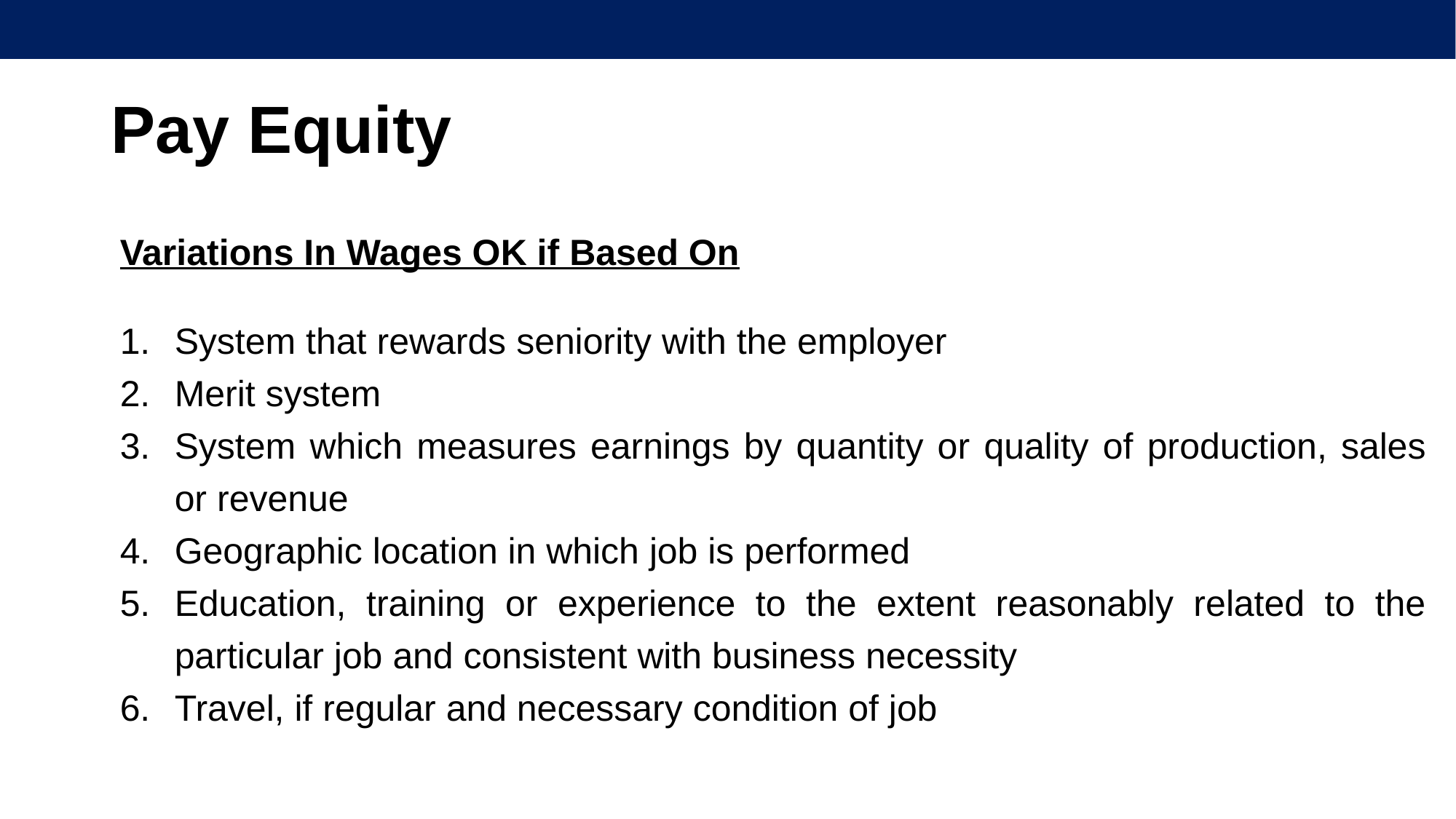

# Pay Equity

Variations In Wages OK if Based On
System that rewards seniority with the employer
Merit system
System which measures earnings by quantity or quality of production, sales or revenue
Geographic location in which job is performed
Education, training or experience to the extent reasonably related to the particular job and consistent with business necessity
Travel, if regular and necessary condition of job